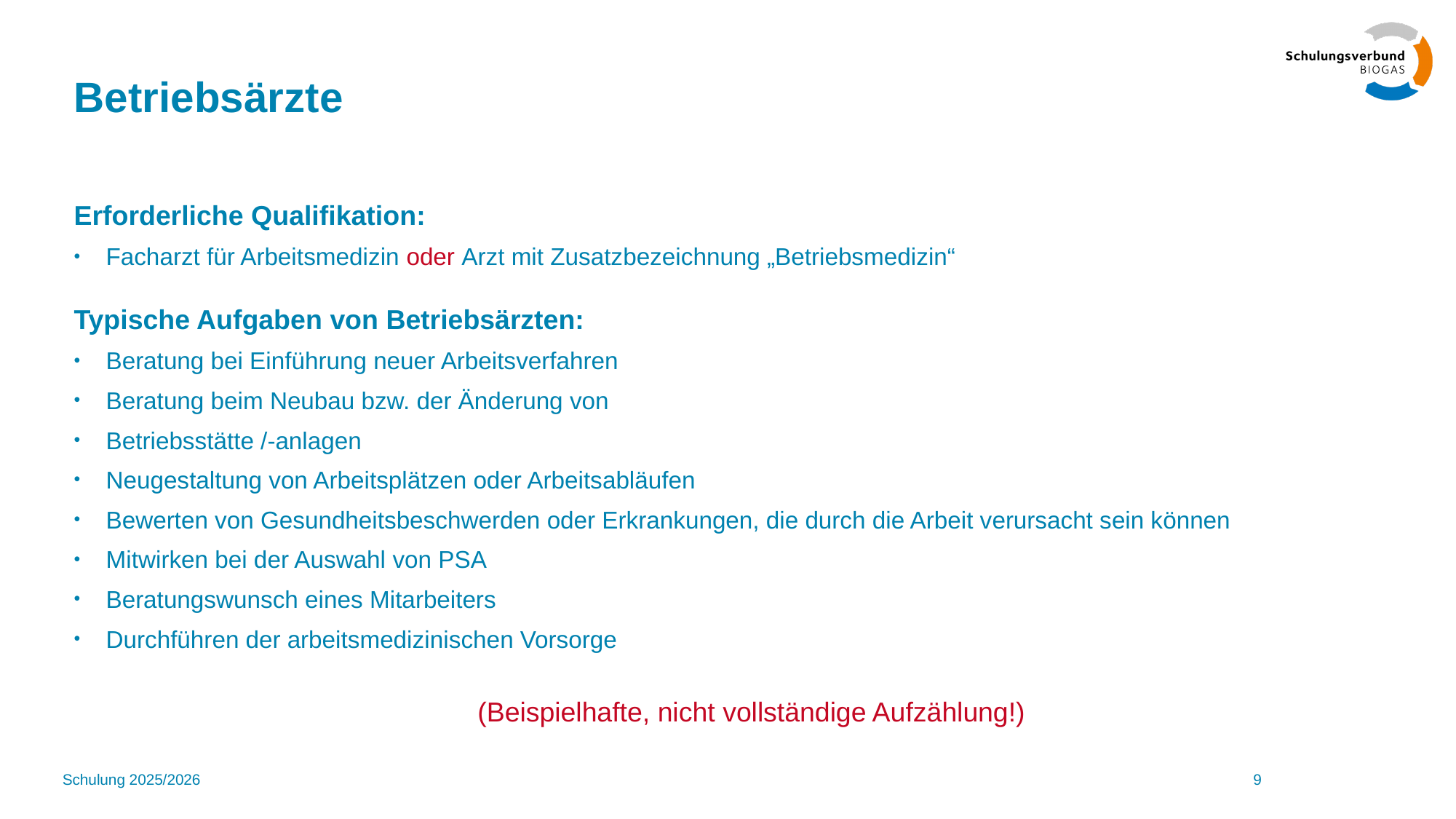

# Betriebsärzte
Erforderliche Qualifikation:
Facharzt für Arbeitsmedizin oder Arzt mit Zusatzbezeichnung „Betriebsmedizin“

Typische Aufgaben von Betriebsärzten:
Beratung bei Einführung neuer Arbeitsverfahren
Beratung beim Neubau bzw. der Änderung von
Betriebsstätte /-anlagen
Neugestaltung von Arbeitsplätzen oder Arbeitsabläufen
Bewerten von Gesundheitsbeschwerden oder Erkrankungen, die durch die Arbeit verursacht sein können
Mitwirken bei der Auswahl von PSA
Beratungswunsch eines Mitarbeiters
Durchführen der arbeitsmedizinischen Vorsorge

(Beispielhafte, nicht vollständige Aufzählung!)

Schulung 2025/2026
9